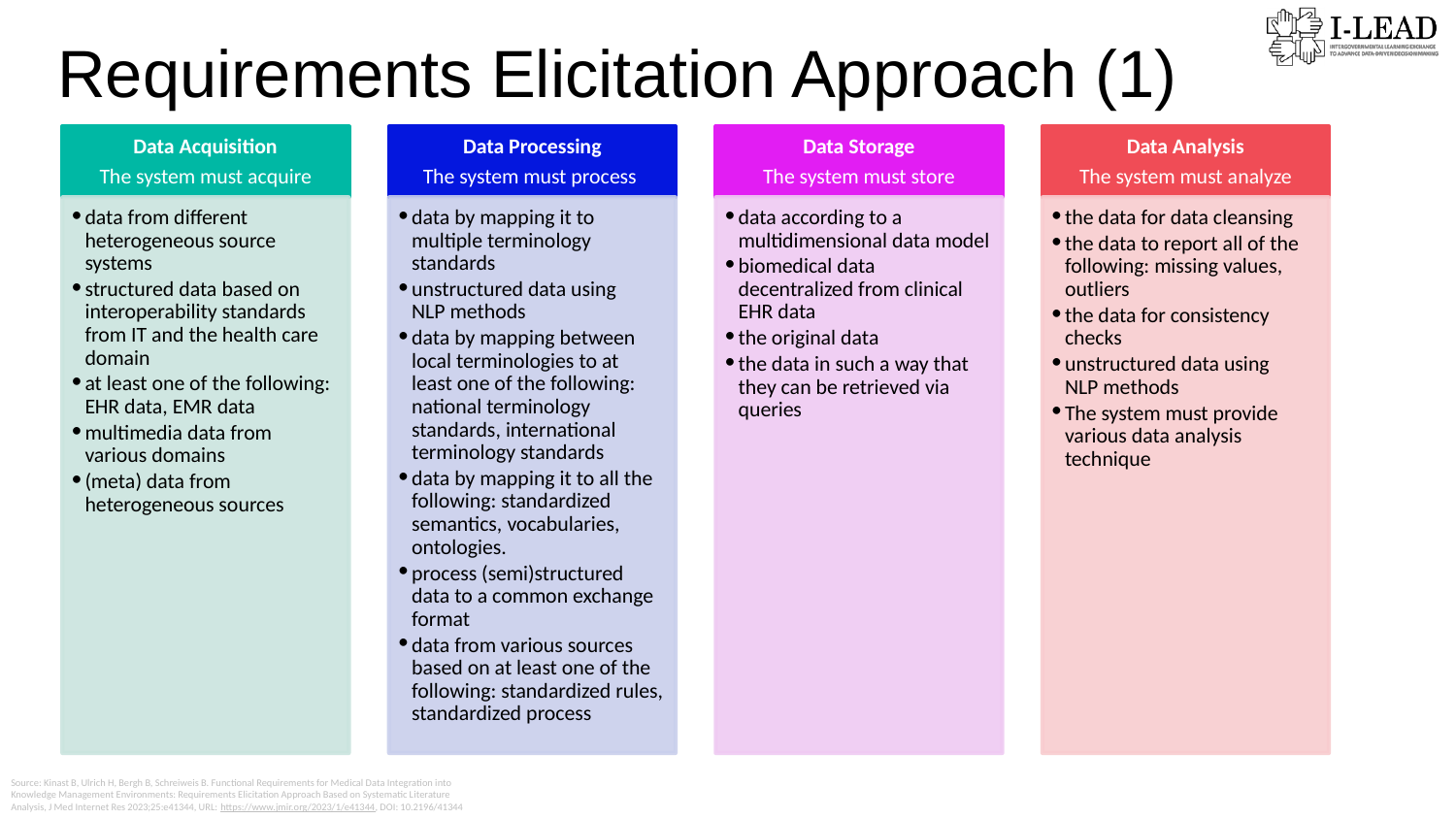

Requirements Elicitation Approach (1)

Data Acquisition
The system must acquire

Data Processing
The system must process

Data Storage
The system must store

Data Analysis
The system must analyze

data from different heterogeneous source systems
structured data based on interoperability standards from IT and the health care domain
at least one of the following: EHR data, EMR data
multimedia data from various domains
(meta) data from heterogeneous sources

data by mapping it to multiple terminology standards
unstructured data using NLP methods
data by mapping between local terminologies to at least one of the following: national terminology standards, international terminology standards
data by mapping it to all the following: standardized semantics, vocabularies, ontologies.
process (semi)structured data to a common exchange format
data from various sources based on at least one of the following: standardized rules, standardized process

data according to a multidimensional data model
biomedical data decentralized from clinical EHR data
the original data
the data in such a way that they can be retrieved via queries

the data for data cleansing
the data to report all of the following: missing values, outliers
the data for consistency checks
unstructured data using NLP methods
The system must provide various data analysis technique
Source: Kinast B, Ulrich H, Bergh B, Schreiweis B. Functional Requirements for Medical Data Integration into Knowledge Management Environments: Requirements Elicitation Approach Based on Systematic Literature Analysis, J Med Internet Res 2023;25:e41344, URL: https://www.jmir.org/2023/1/e41344, DOI: 10.2196/41344